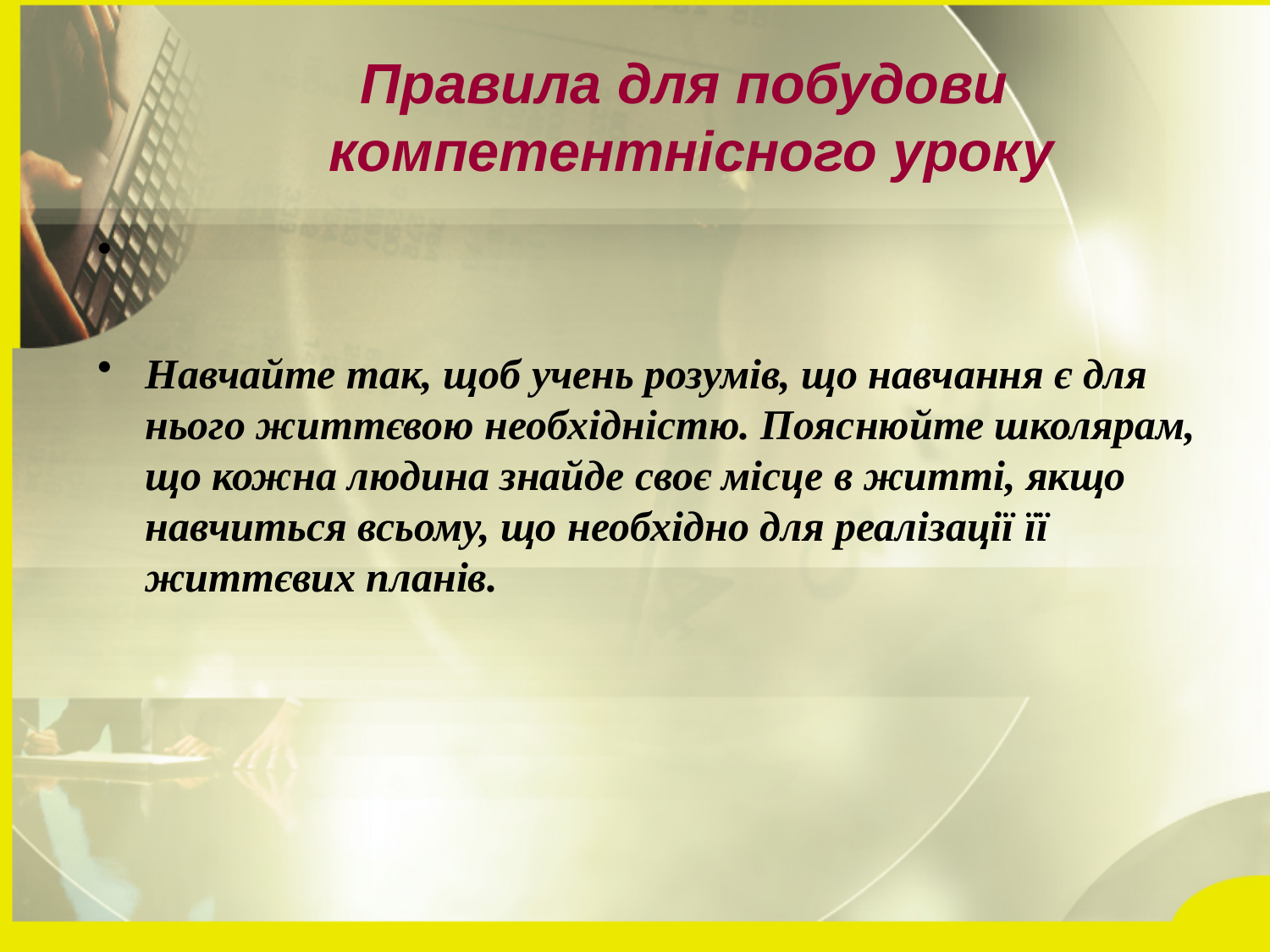

Правила для побудови
      компетентнісного уроку

Навчайте так, щоб учень розумів, що навчання є для нього життєвою необхідністю. Пояснюйте школярам, що кожна людина знайде своє місце в житті, якщо навчиться всьому, що необхідно для реалізації її життєвих планів.